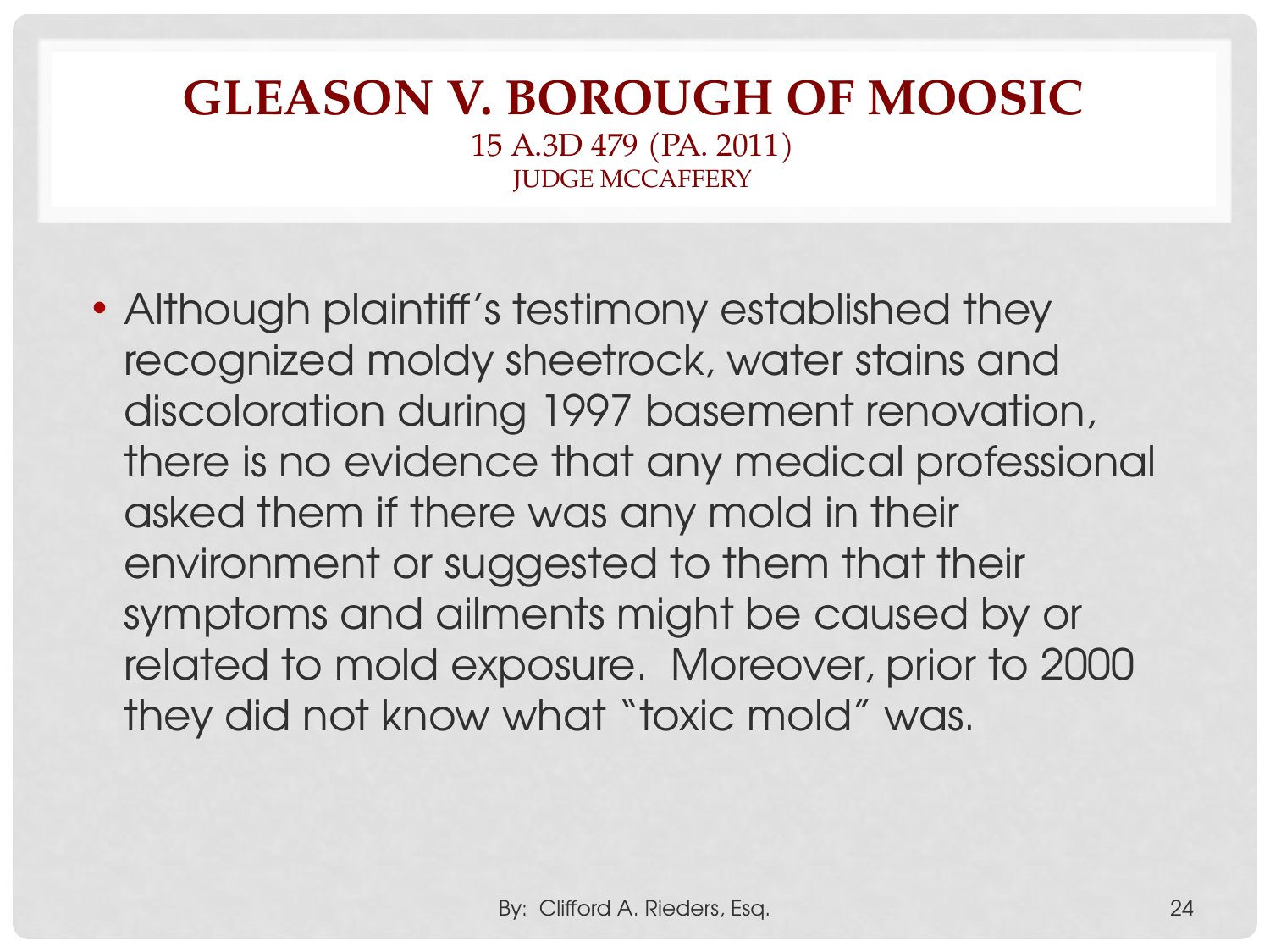

# Gleason v. borough of moosic 15 A.3d 479 (Pa. 2011) Judge McCaffery
Although plaintiff’s testimony established they recognized moldy sheetrock, water stains and discoloration during 1997 basement renovation, there is no evidence that any medical professional asked them if there was any mold in their environment or suggested to them that their symptoms and ailments might be caused by or related to mold exposure.  Moreover, prior to 2000 they did not know what “toxic mold” was.
By:  Clifford A. Rieders, Esq.
24